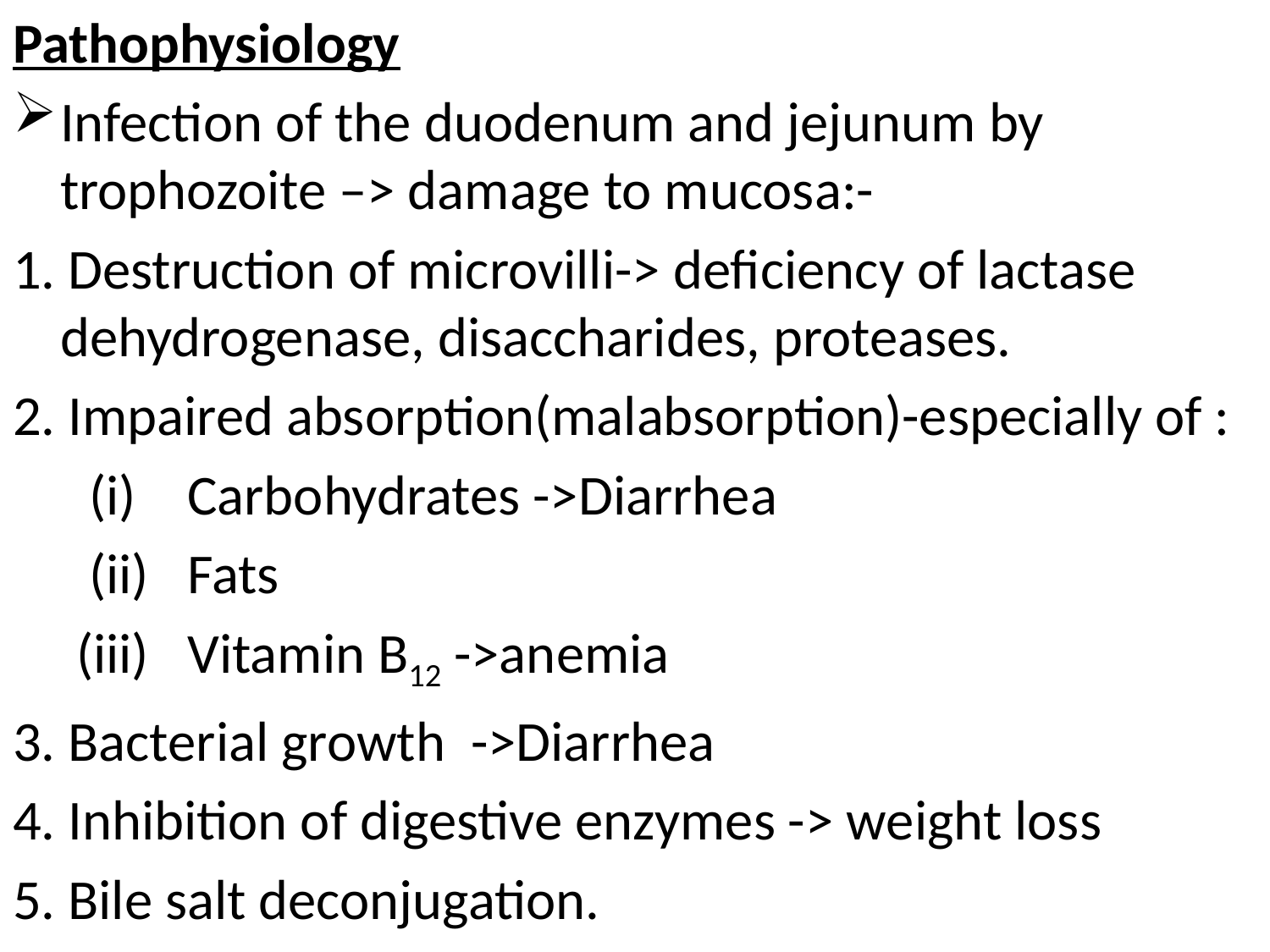

Pathophysiology
Infection of the duodenum and jejunum by trophozoite –> damage to mucosa:-
1. Destruction of microvilli-> deficiency of lactase dehydrogenase, disaccharides, proteases.
2. Impaired absorption(malabsorption)-especially of :
      (i) 	Carbohydrates ->Diarrhea
      (ii)	Fats
     (iii)	Vitamin B12 ->anemia
3. Bacterial growth  ->Diarrhea
4. Inhibition of digestive enzymes -> weight loss
5. Bile salt deconjugation.

#